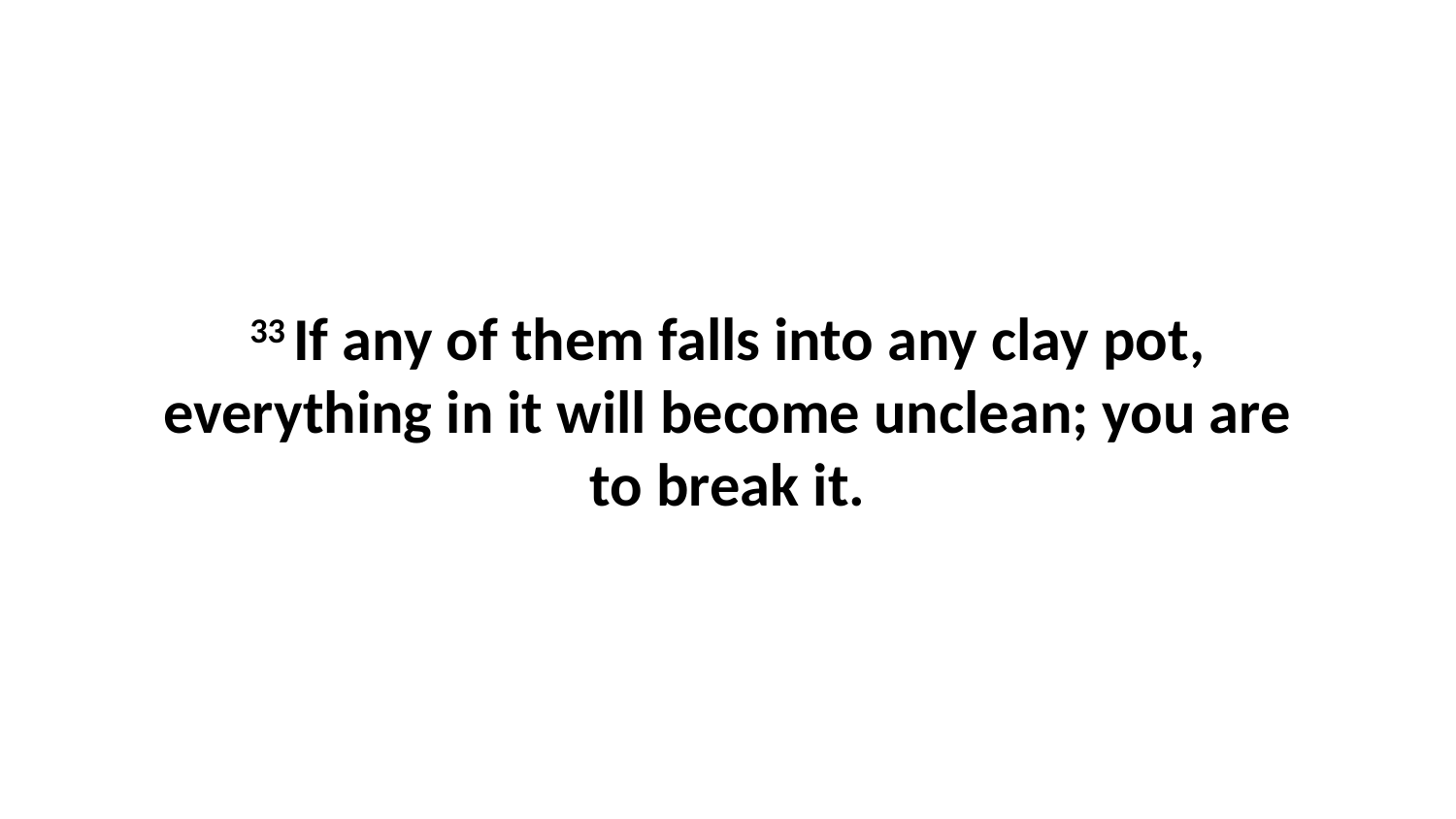

33 If any of them falls into any clay pot, everything in it will become unclean; you are to break it.